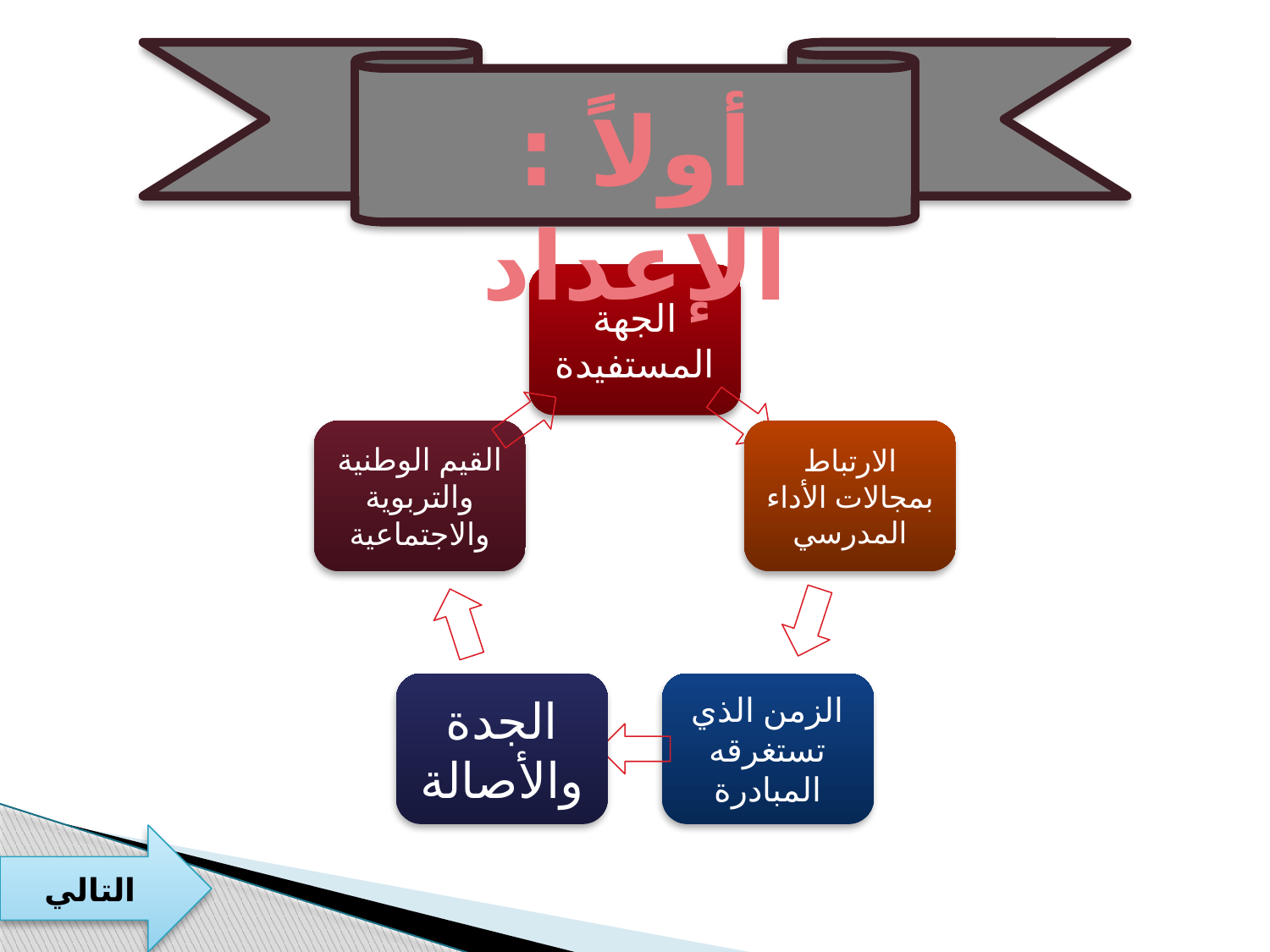

أولاً : الإعداد
الزمن الذي تستغرقه المبادرة

التالي